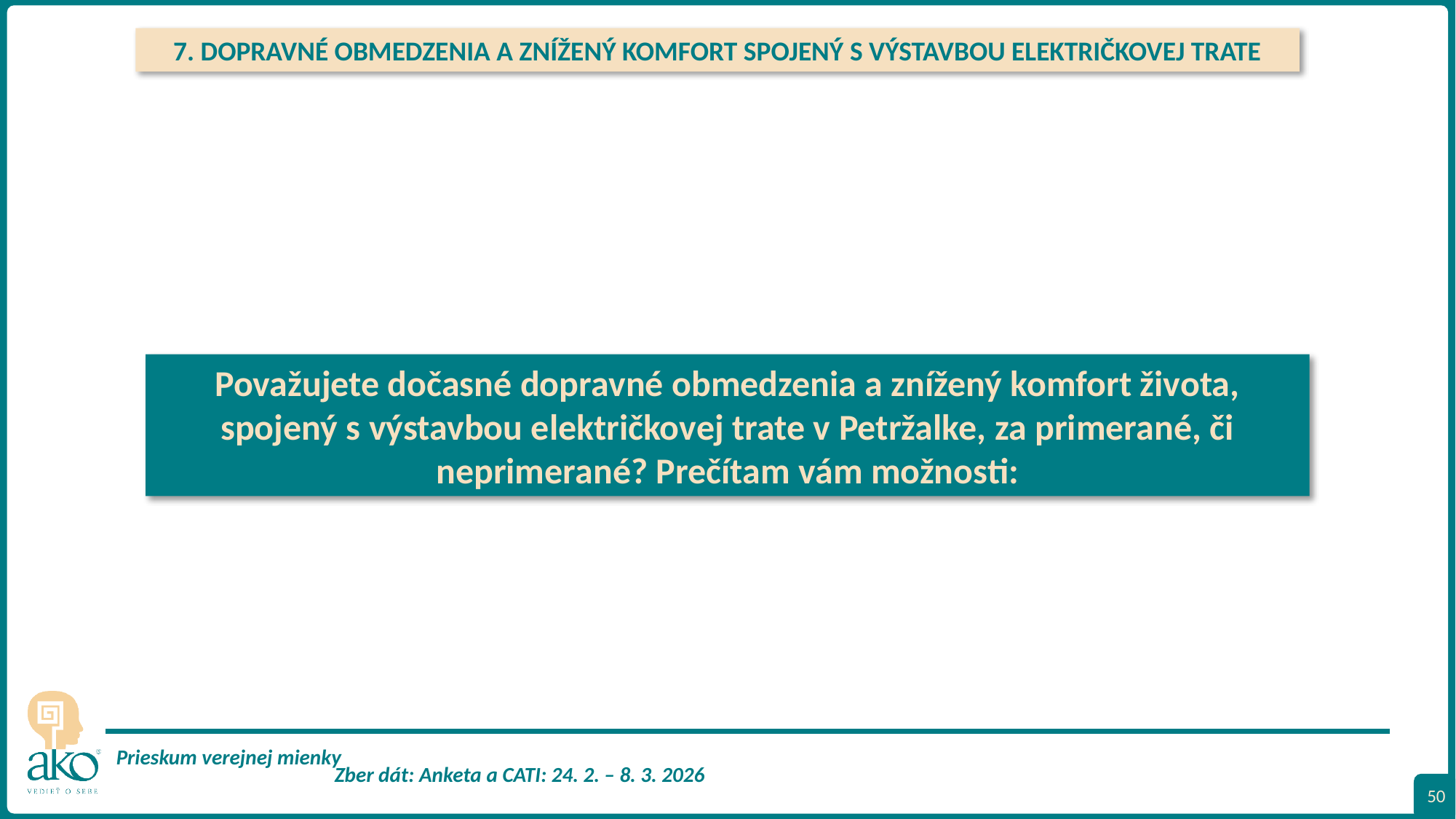

7. DOPRAVNÉ OBMEDZENIA A ZNÍŽENÝ KOMFORT SPOJENÝ S VÝSTAVBOU ELEKTRIČKOVEJ TRATE
Považujete dočasné dopravné obmedzenia a znížený komfort života, spojený s výstavbou električkovej trate v Petržalke, za primerané, či neprimerané? Prečítam vám možnosti:
50